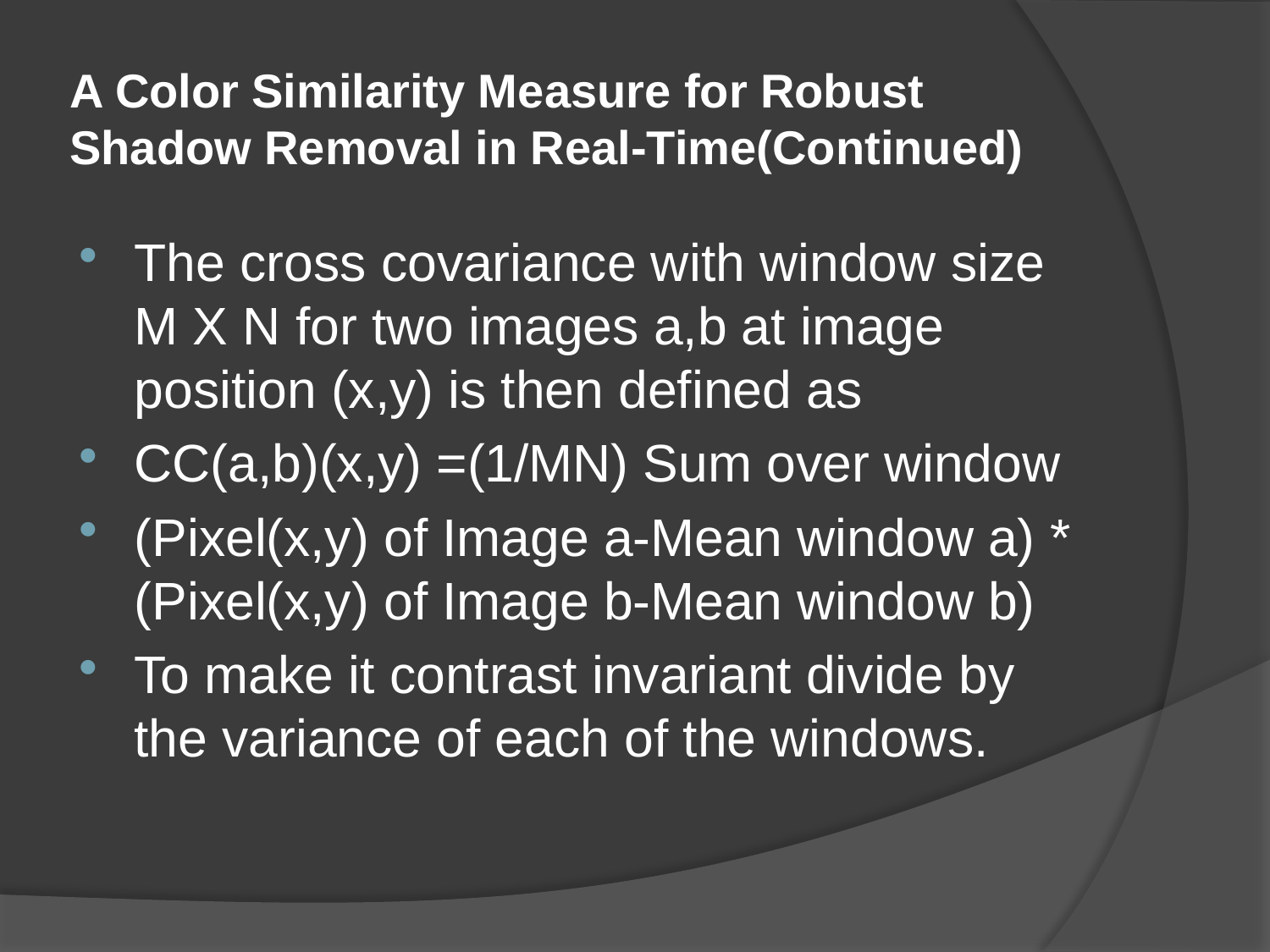

# A Color Similarity Measure for Robust Shadow Removal in Real-Time(Continued)
The cross covariance with window size M X N for two images a,b at image position (x,y) is then defined as
CC(a,b)(x,y) =(1/MN) Sum over window
(Pixel(x,y) of Image a-Mean window a) * (Pixel(x,y) of Image b-Mean window b)
To make it contrast invariant divide by the variance of each of the windows.